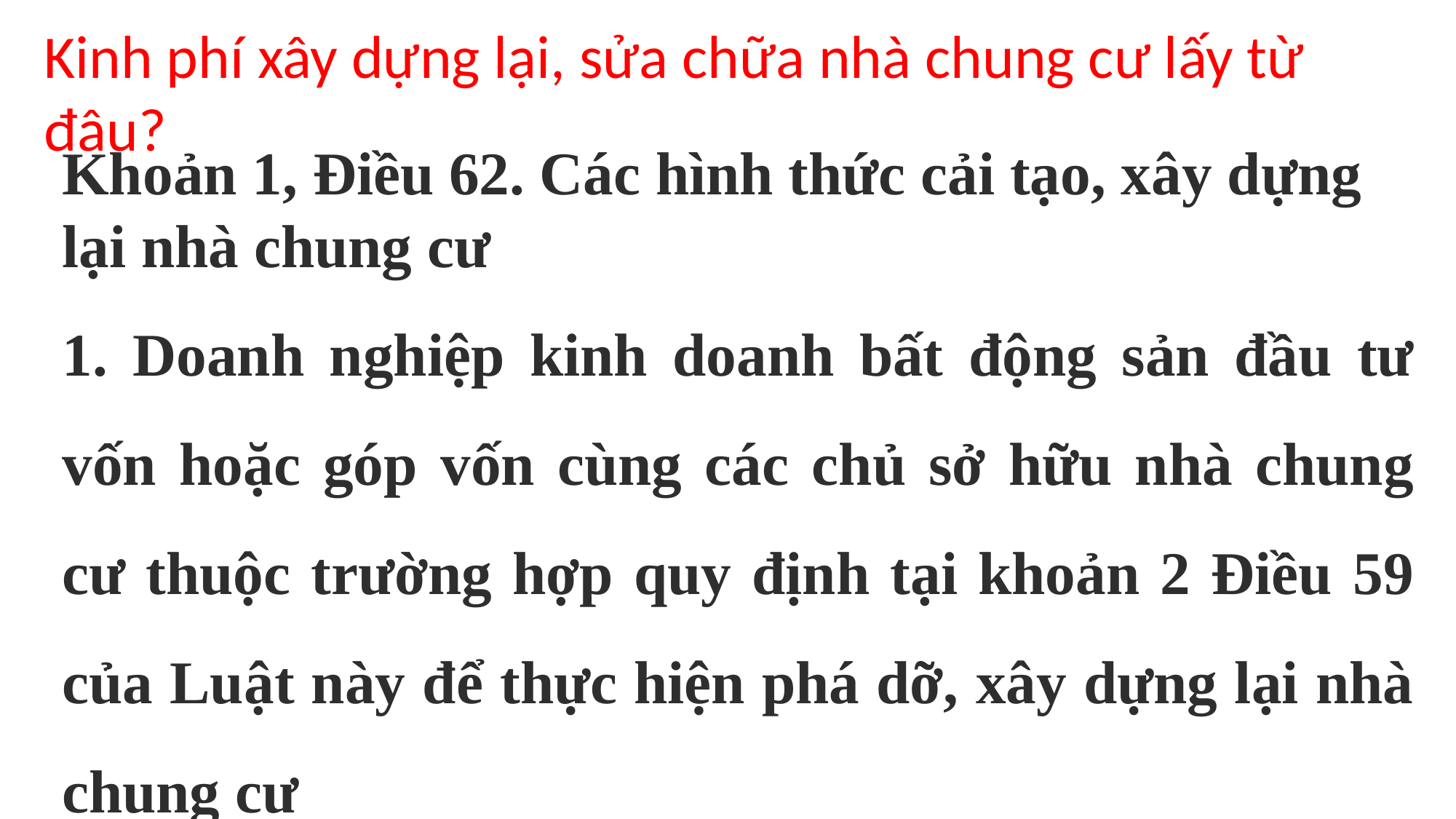

Kinh phí xây dựng lại, sửa chữa nhà chung cư lấy từ đâu?
Khoản 1, Điều 62. Các hình thức cải tạo, xây dựng lại nhà chung cư1. Doanh nghiệp kinh doanh bất động sản đầu tư vốn hoặc góp vốn cùng các chủ sở hữu nhà chung cư thuộc trường hợp quy định tại khoản 2 Điều 59 của Luật này để thực hiện phá dỡ, xây dựng lại nhà chung cư